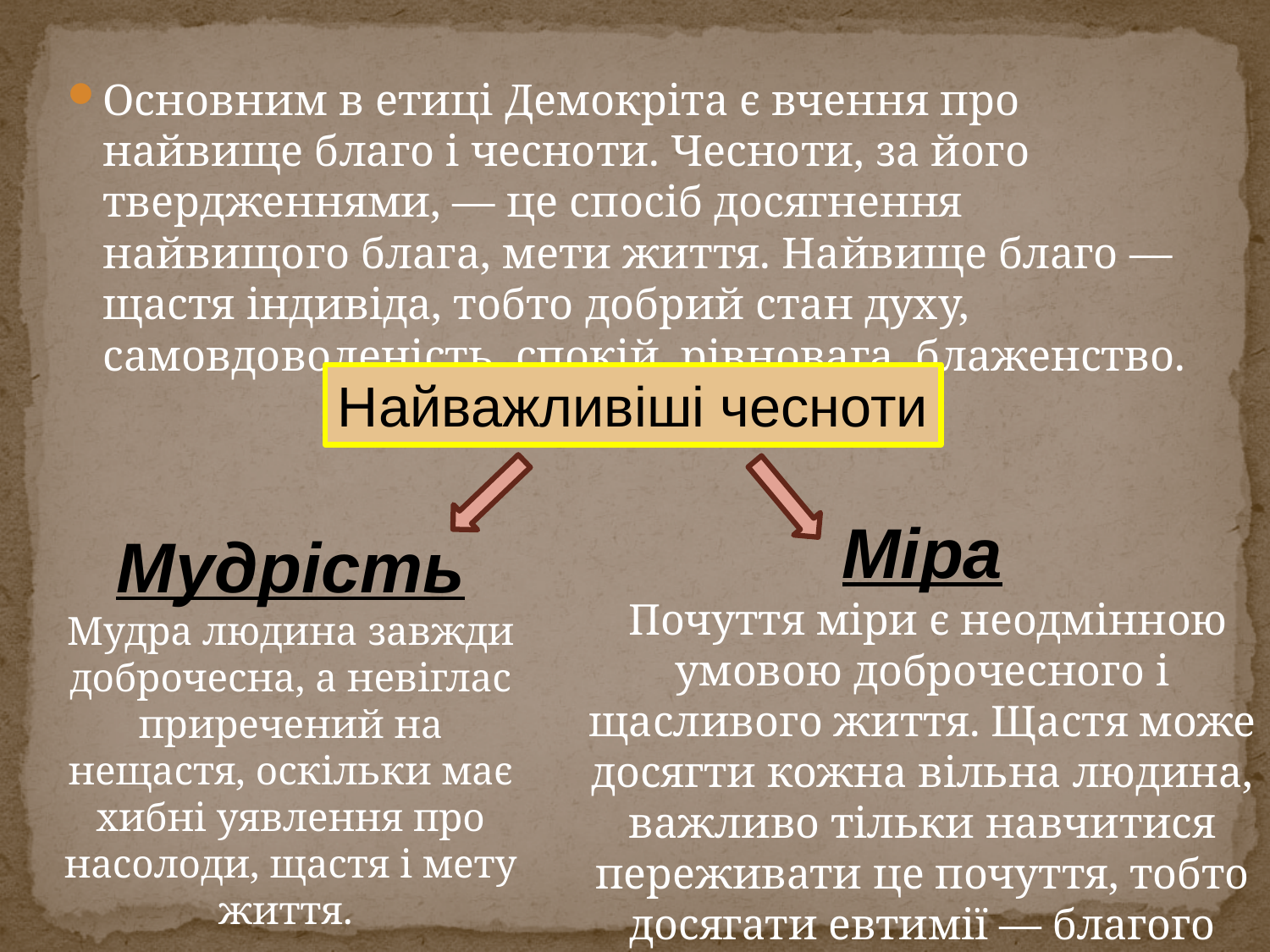

Основним в етиці Демокріта є вчення про найвище благо і чесноти. Чесноти, за його твердженнями, — це спосіб досягнення найвищого блага, мети життя. Найвище благо — щастя індивіда, тобто добрий стан духу, самовдоволеність, спокій, рівновага, блаженство.

# Найважливішими чеснотами, на думку Демокріта, є і почуття міри.  Він вважав, що мудра людина завжди доброчесна, а невіглас приречений на нещастя, оскільки має хибні уявлення про насолоди, щастя і мету життя.
Найважливіші чесноти

Міра
 Почуття міри є неодмінною умовою доброчесного і щасливого життя. Щастя може досягти кожна вільна людина, важливо тільки навчитися переживати це почуття, тобто досягати евтимії — благого стану душі
Мудрість
Мудра людина завжди доброчесна, а невіглас приречений на нещастя, оскільки має хибні уявлення про насолоди, щастя і мету життя.